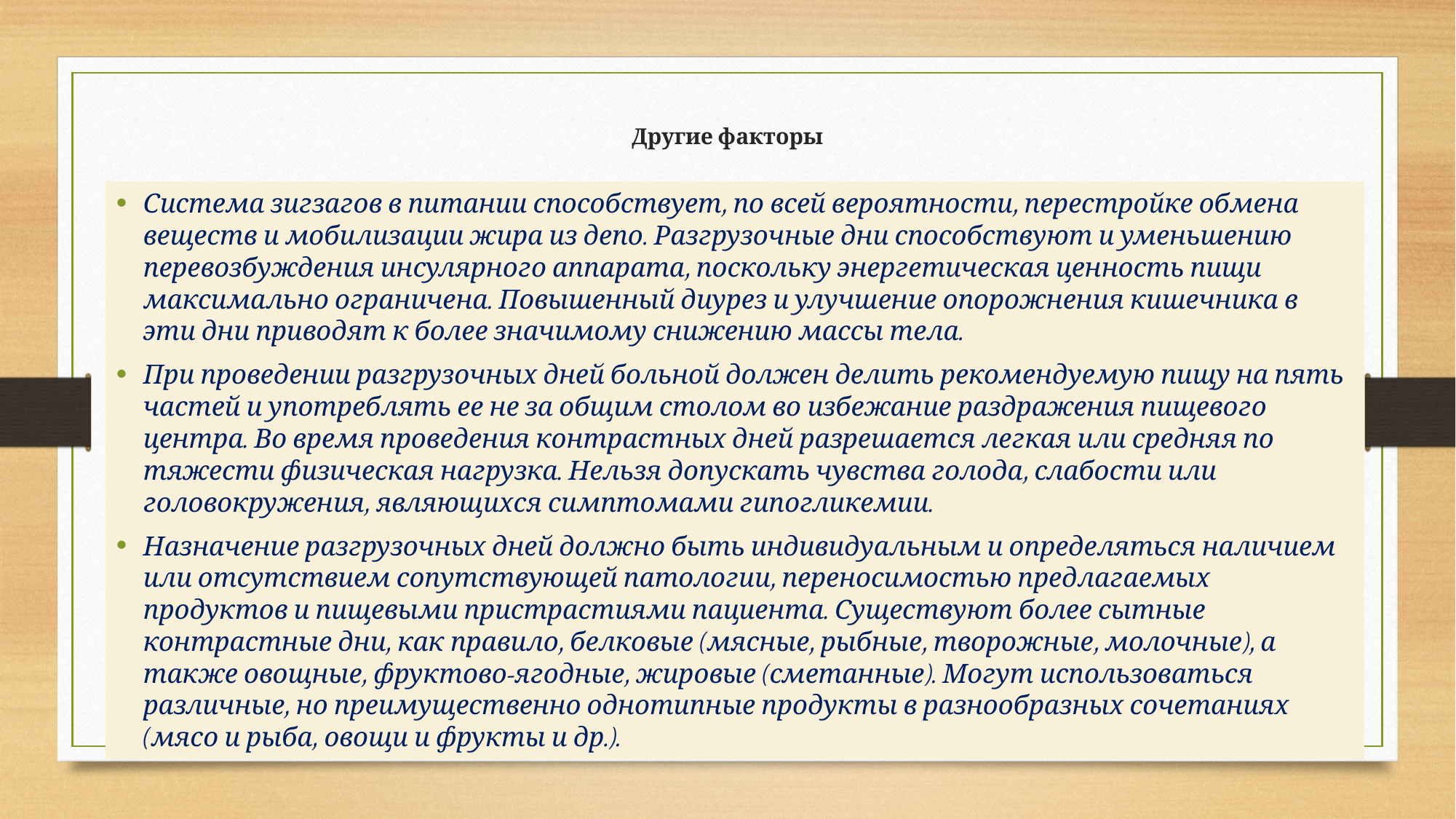

# Другие факторы
Система зигзагов в питании способствует, по всей вероятности, перестройке обмена веществ и мобилизации жира из депо. Разгрузочные дни способствуют и уменьшению перевозбуждения инсулярного аппарата, поскольку энергетическая ценность пищи максимально ограничена. Повышенный диурез и улучшение опорожнения кишечника в эти дни приводят к более значимому снижению массы тела.
При проведении разгрузочных дней больной должен делить рекомендуемую пищу на пять частей и употреблять ее не за общим столом во избежание раздражения пищевого центра. Во время проведения контрастных дней разрешается легкая или средняя по тяжести физическая нагрузка. Нельзя допускать чувства голода, слабости или головокружения, являющихся симптомами гипогликемии.
Назначение разгрузочных дней должно быть индивидуальным и определяться наличием или отсутствием сопутствующей патологии, переносимостью предлагаемых продуктов и пищевыми пристрастиями пациента. Существуют более сытные контрастные дни, как правило, белковые (мясные, рыбные, творожные, молочные), а также овощные, фруктово-ягодные, жировые (сметанные). Могут использоваться различные, но преимущественно однотипные продукты в разнообразных сочетаниях (мясо и рыба, овощи и фрукты и др.).